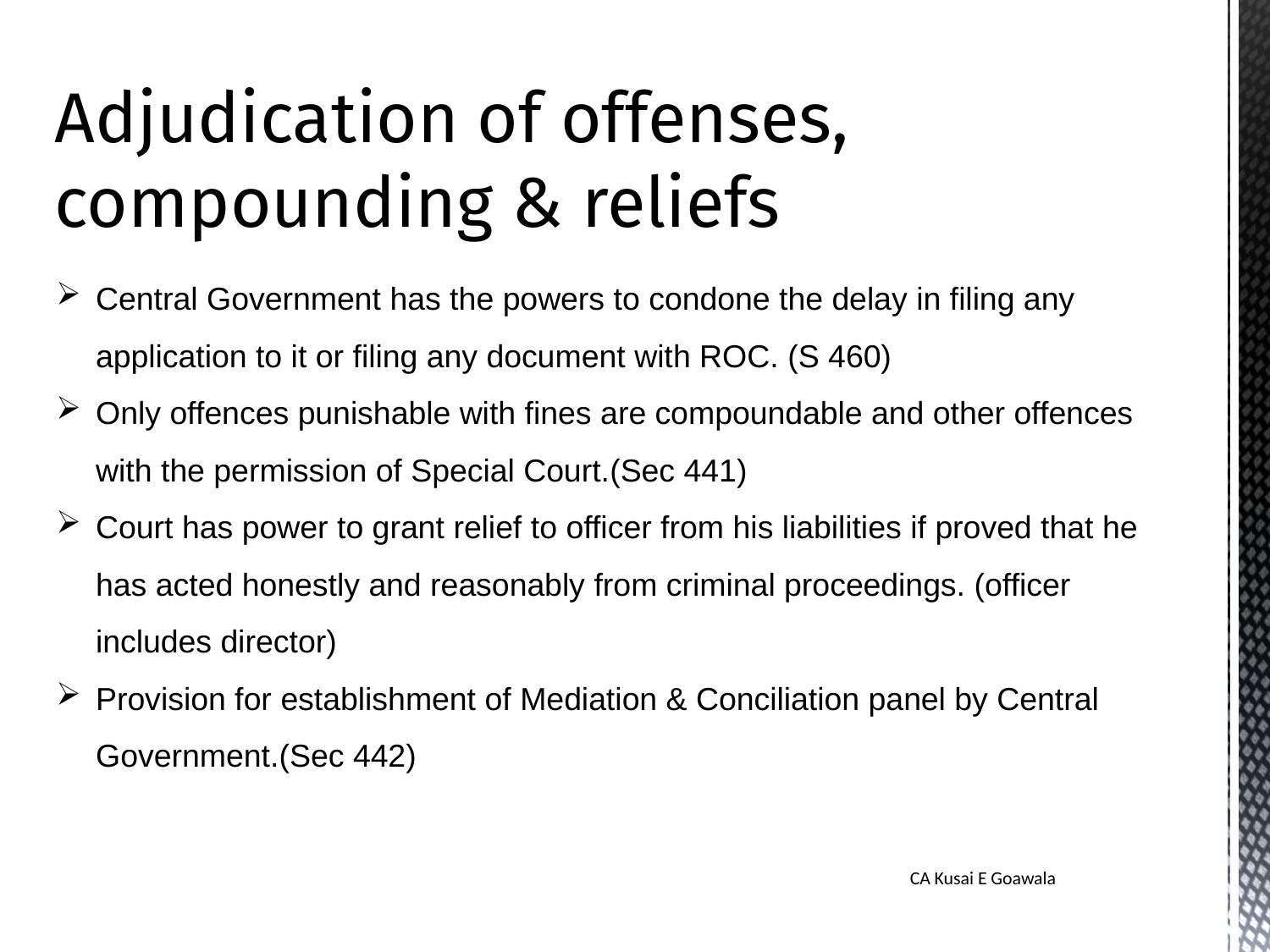

Adjudication of offenses, compounding & reliefs
Central Government has the powers to condone the delay in filing any application to it or filing any document with ROC. (S 460)
Only offences punishable with fines are compoundable and other offences with the permission of Special Court.(Sec 441)
Court has power to grant relief to officer from his liabilities if proved that he has acted honestly and reasonably from criminal proceedings. (officer includes director)
Provision for establishment of Mediation & Conciliation panel by Central Government.(Sec 442)
CA Kusai E Goawala